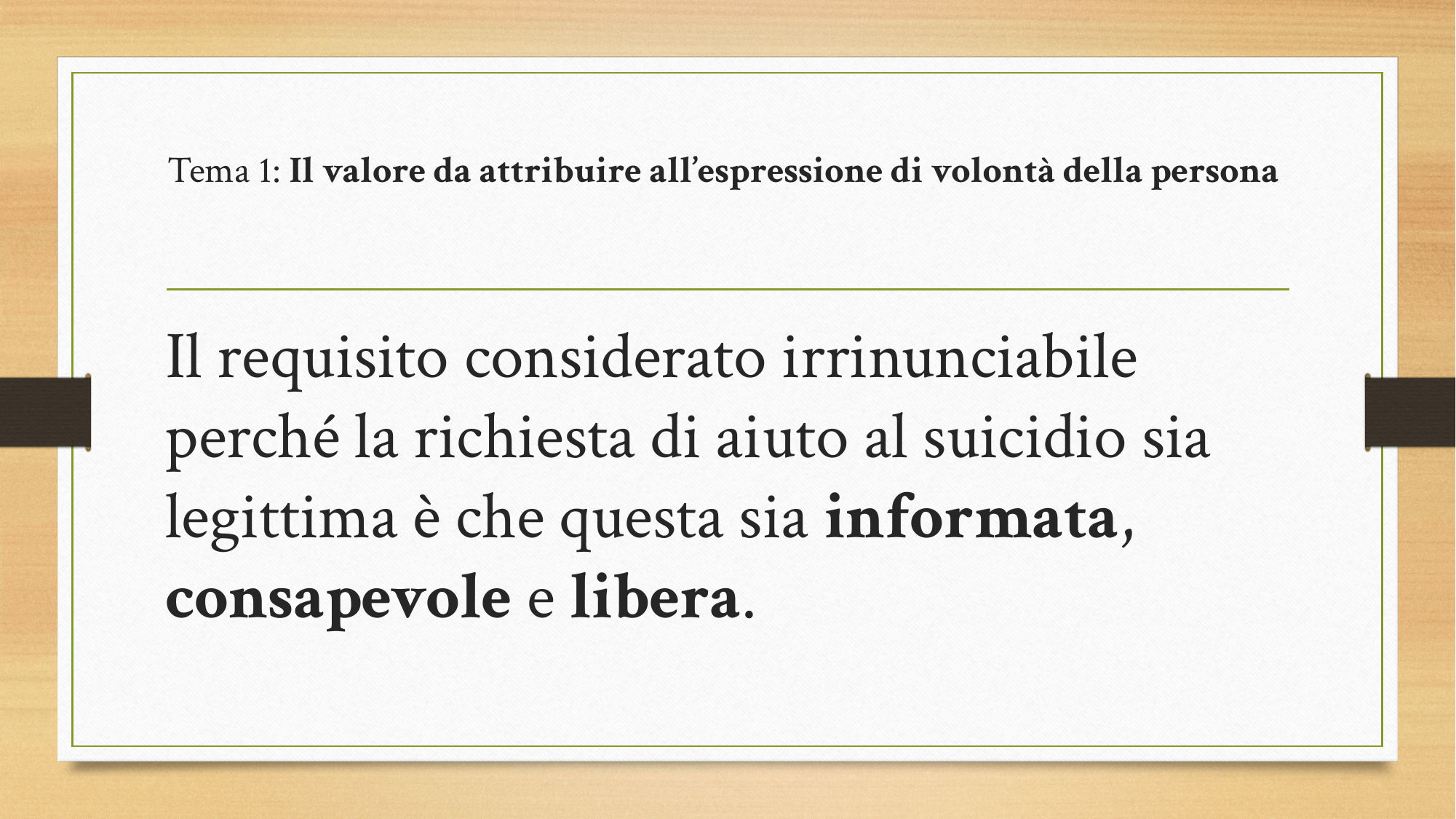

# Tema 1: Il valore da attribuire all’espressione di volontà della persona
Il requisito considerato irrinunciabile perché la richiesta di aiuto al suicidio sia legittima è che questa sia informata, consapevole e libera.